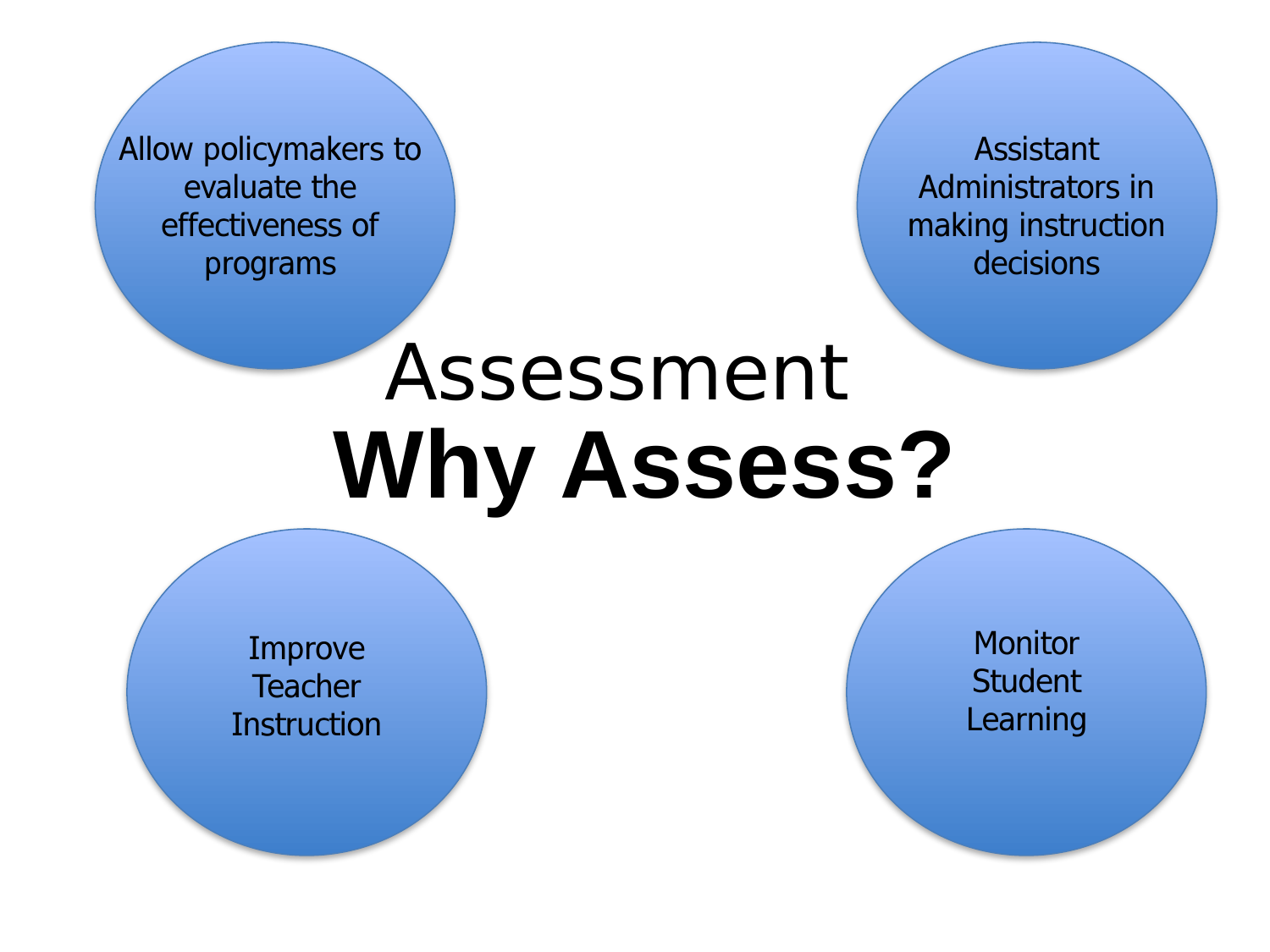

Allow policymakers to evaluate the effectiveness of programs

Assistant Administrators in making instruction decisions
# Assessment
Why Assess?

Improve Teacher Instruction

Monitor Student Learning